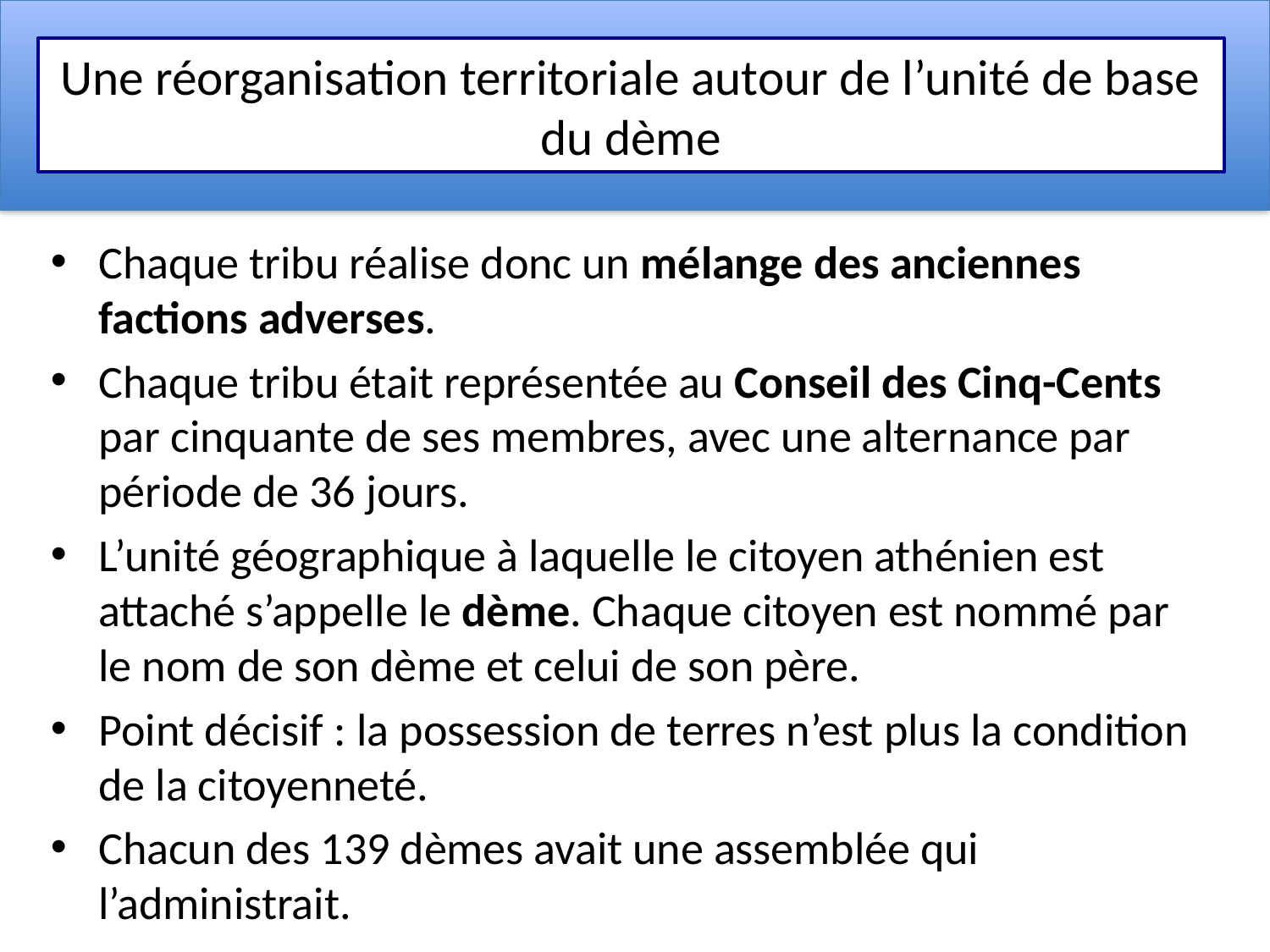

# Une réorganisation territoriale autour de l’unité de base du dème
Chaque tribu réalise donc un mélange des anciennes factions adverses.
Chaque tribu était représentée au Conseil des Cinq-Cents par cinquante de ses membres, avec une alternance par période de 36 jours.
L’unité géographique à laquelle le citoyen athénien est attaché s’appelle le dème. Chaque citoyen est nommé par le nom de son dème et celui de son père.
Point décisif : la possession de terres n’est plus la condition de la citoyenneté.
Chacun des 139 dèmes avait une assemblée qui l’administrait.